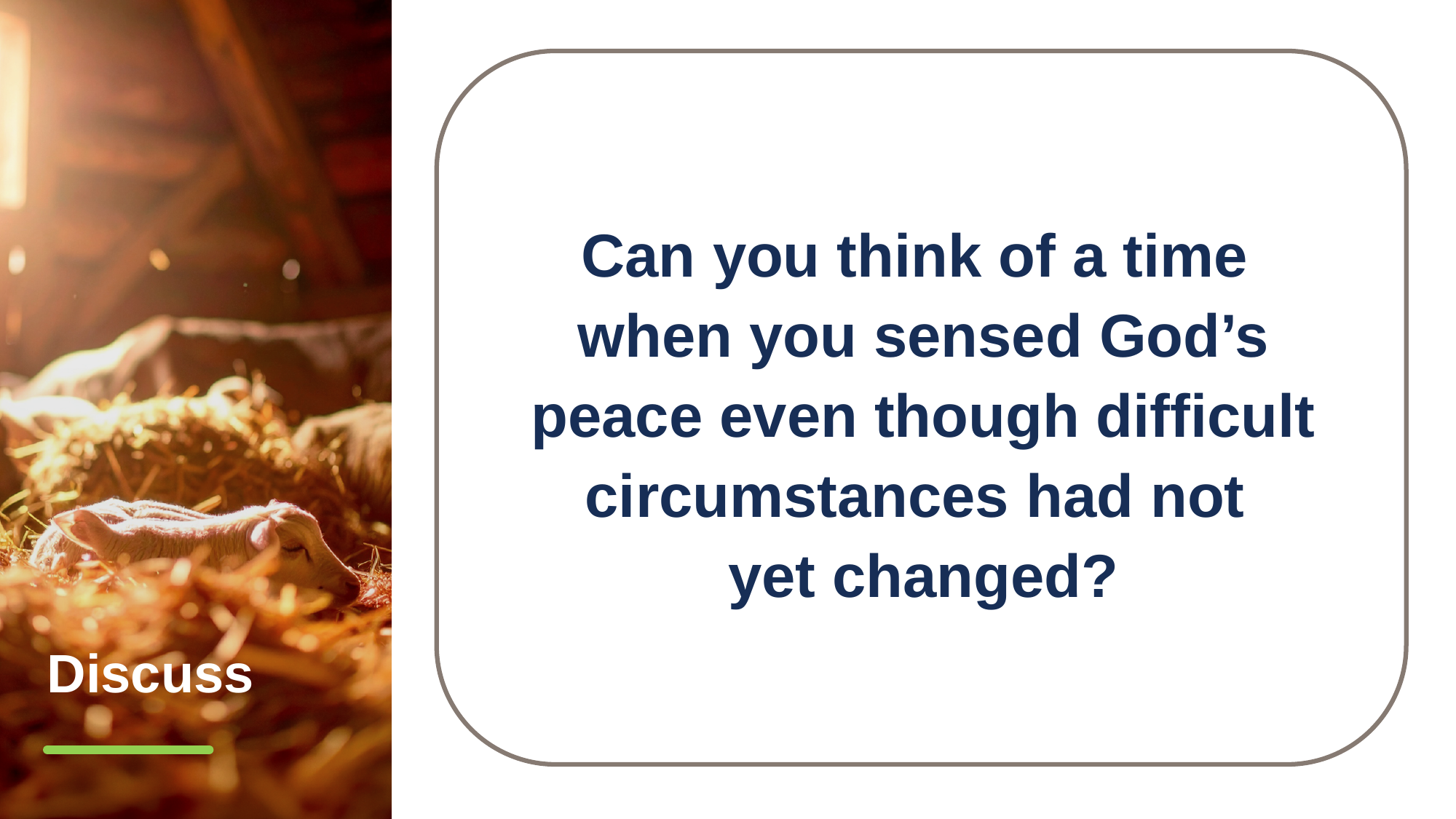

Can you think of a time
when you sensed God’s peace even though difficult circumstances had not
yet changed?
# Discuss